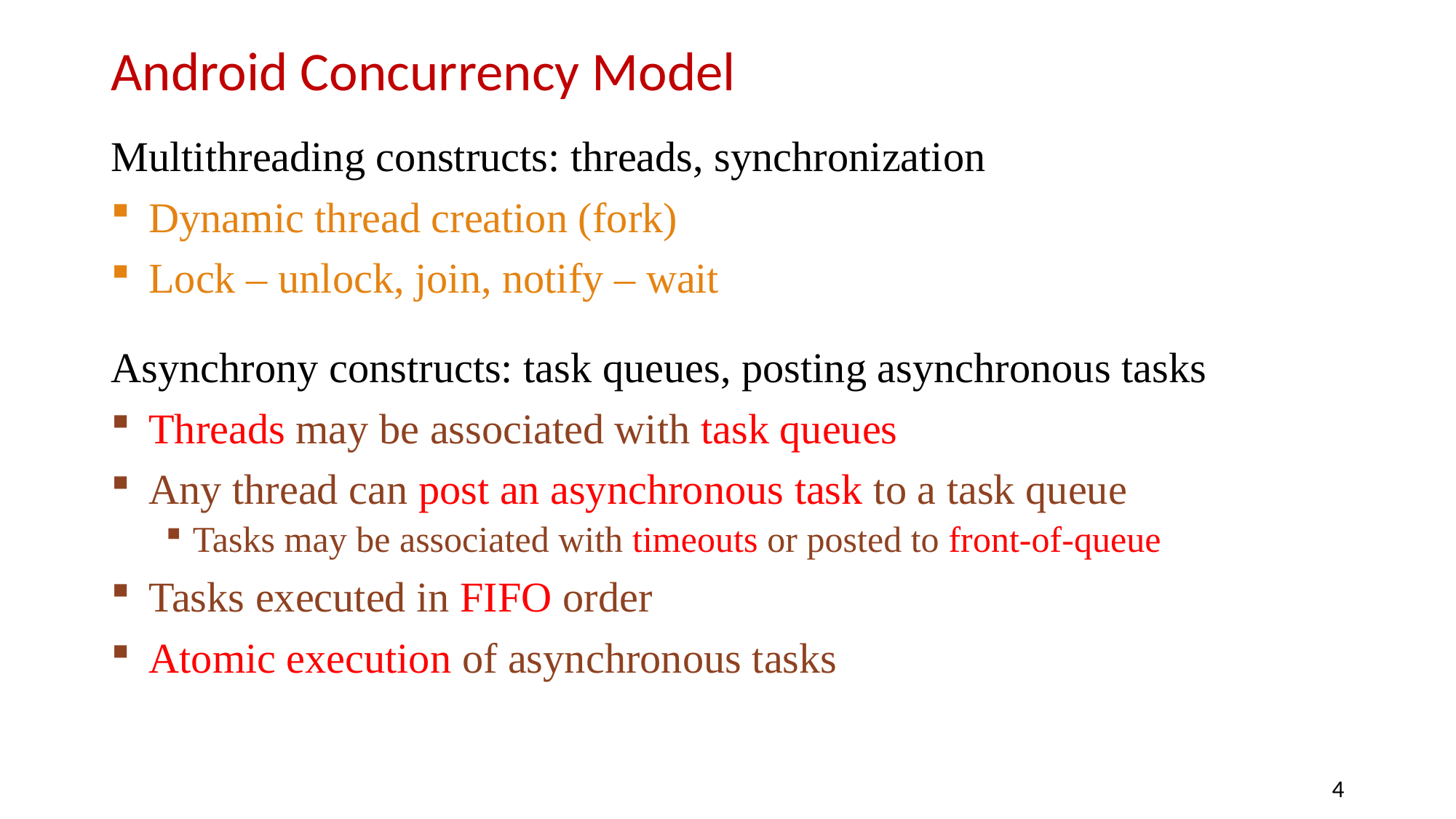

# Android Concurrency Model
Multithreading constructs: threads, synchronization
 Dynamic thread creation (fork)
 Lock – unlock, join, notify – wait

Asynchrony constructs: task queues, posting asynchronous tasks
 Threads may be associated with task queues
 Any thread can post an asynchronous task to a task queue
Tasks may be associated with timeouts or posted to front-of-queue
 Tasks executed in FIFO order
 Atomic execution of asynchronous tasks

4